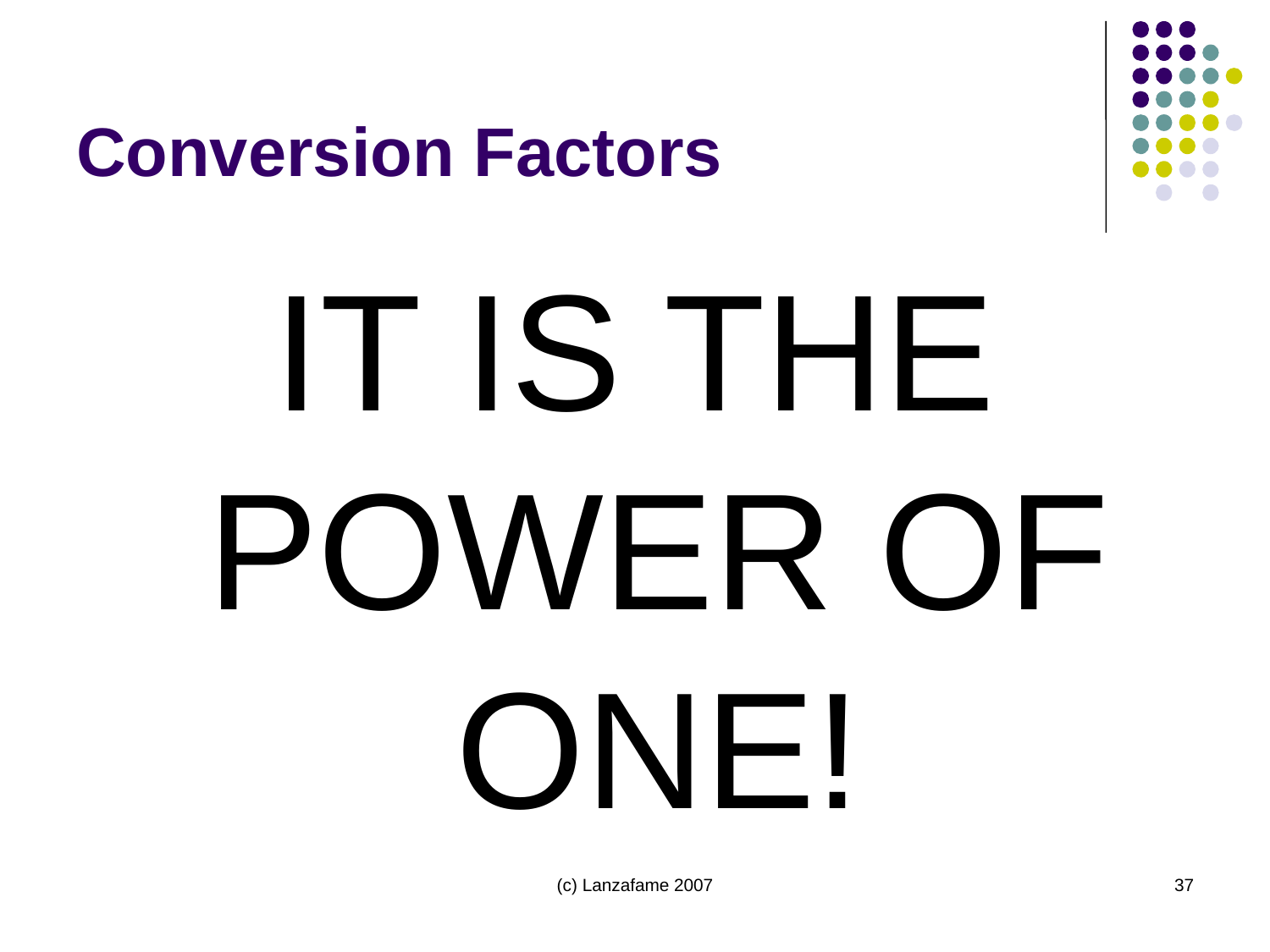

# Conversion Factors
IT IS THE POWER OF ONE!
(c) Lanzafame 2007
37